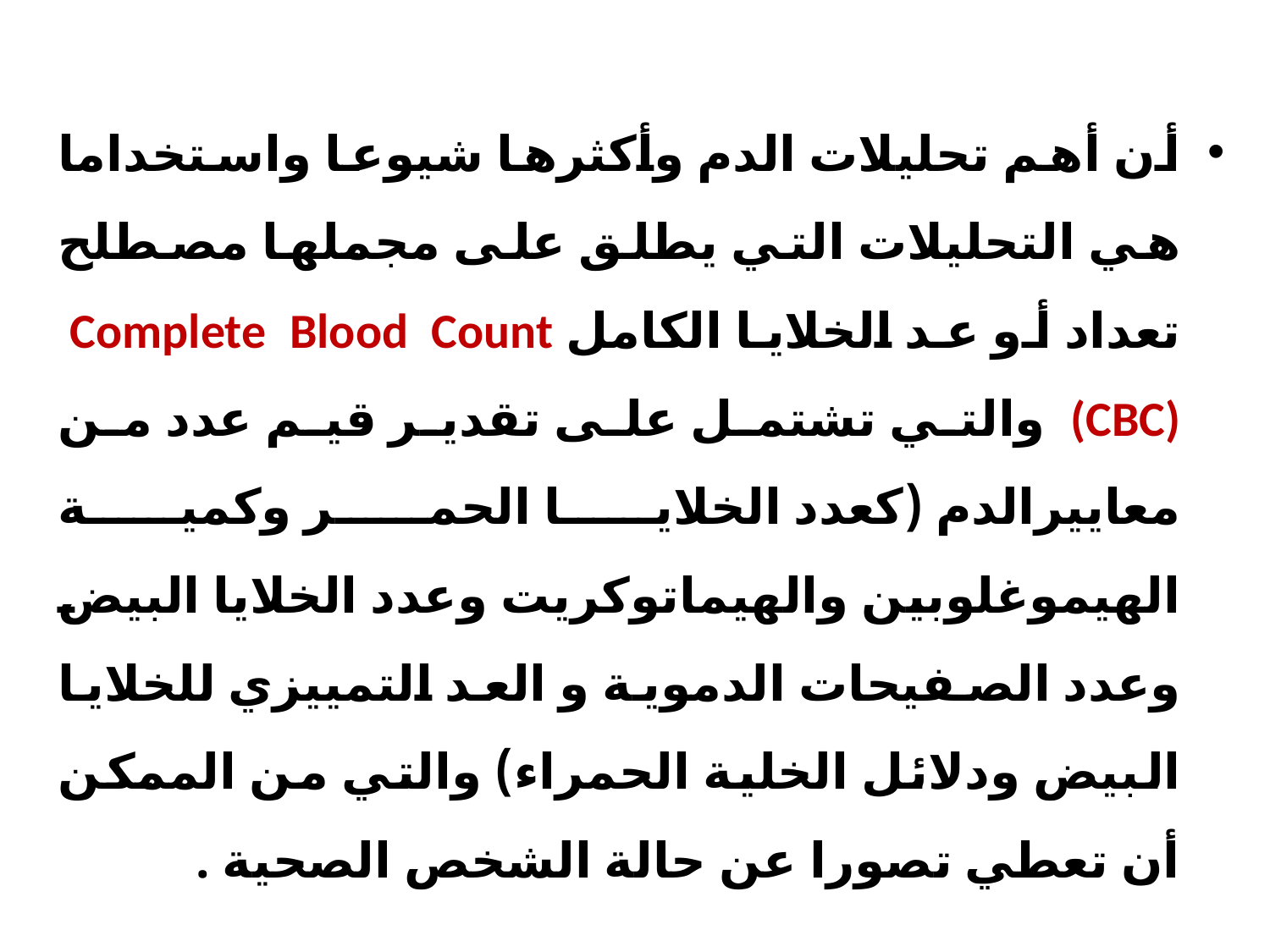

أن أهم تحليلات الدم وأكثرها شيوعا واستخداما هي التحليلات التي يطلق على مجملها مصطلح تعداد أو عد الخلايا الكامل Complete Blood Count (CBC)  والتي تشتمل على تقدير قيم عدد من معاييرالدم (كعدد الخلايا الحمر وكمية الهيموغلوبين والهيماتوكريت وعدد الخلايا البيض وعدد الصفيحات الدموية و العد التمييزي للخلايا البيض ودلائل الخلية الحمراء) والتي من الممكن أن تعطي تصورا عن حالة الشخص الصحية .